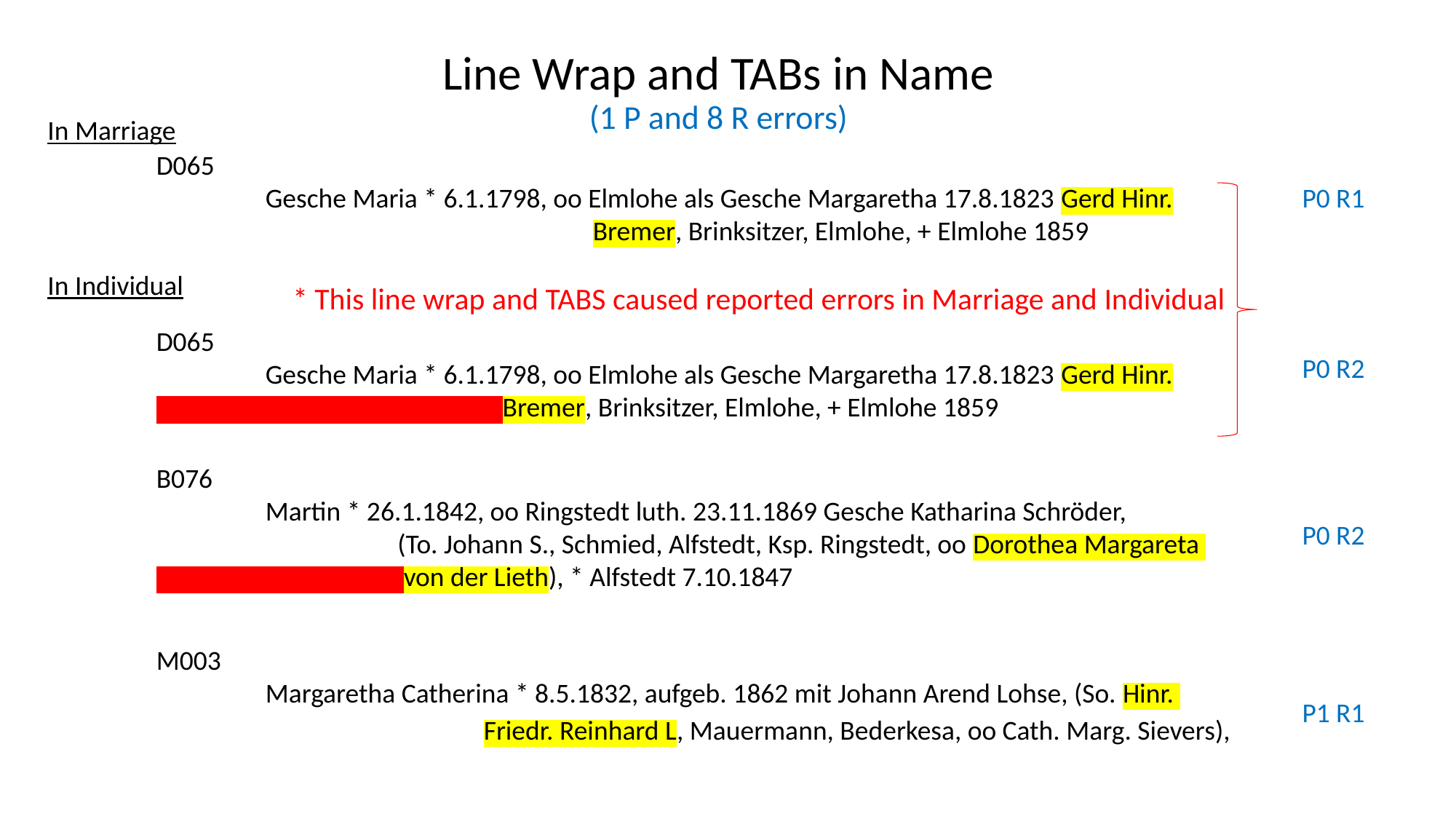

# Line Wrap and TABs in Name (1 P and 8 R errors)
In Marriage
D065
	Gesche Maria * 6.1.1798, oo Elmlohe als Gesche Margaretha 17.8.1823 Gerd Hinr.
				Bremer, Brinksitzer, Elmlohe, + Elmlohe 1859
P0 R1

In Individual
* This line wrap and TABS caused reported errors in Marriage and Individual
D065
	Gesche Maria * 6.1.1798, oo Elmlohe als Gesche Margaretha 17.8.1823 Gerd Hinr.
                                                        Bremer, Brinksitzer, Elmlohe, + Elmlohe 1859
P0 R2
B076
	Martin * 26.1.1842, oo Ringstedt luth. 23.11.1869 Gesche Katharina Schröder,
                                       (To. Johann S., Schmied, Alfstedt, Ksp. Ringstedt, oo Dorothea Margareta
                                        von der Lieth), * Alfstedt 7.10.1847
P0 R2
M003
	Margaretha Catherina * 8.5.1832, aufgeb. 1862 mit Johann Arend Lohse, (So. Hinr. 				Friedr. Reinhard L, Mauermann, Bederkesa, oo Cath. Marg. Sievers),
P1 R1